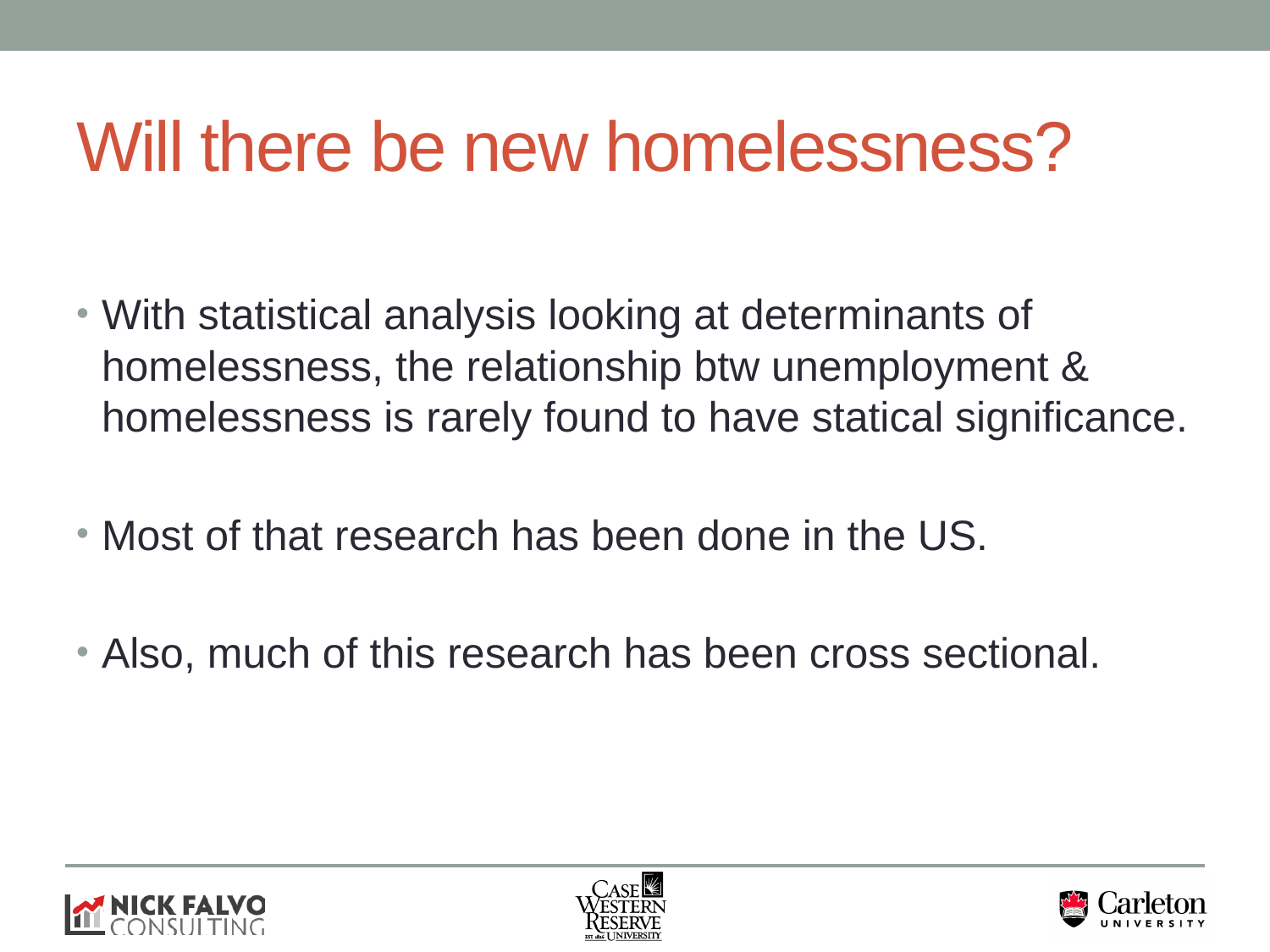

# Will there be new homelessness?

With statistical analysis looking at determinants of homelessness, the relationship btw unemployment & homelessness is rarely found to have statical significance.

Most of that research has been done in the US.

Also, much of this research has been cross sectional.